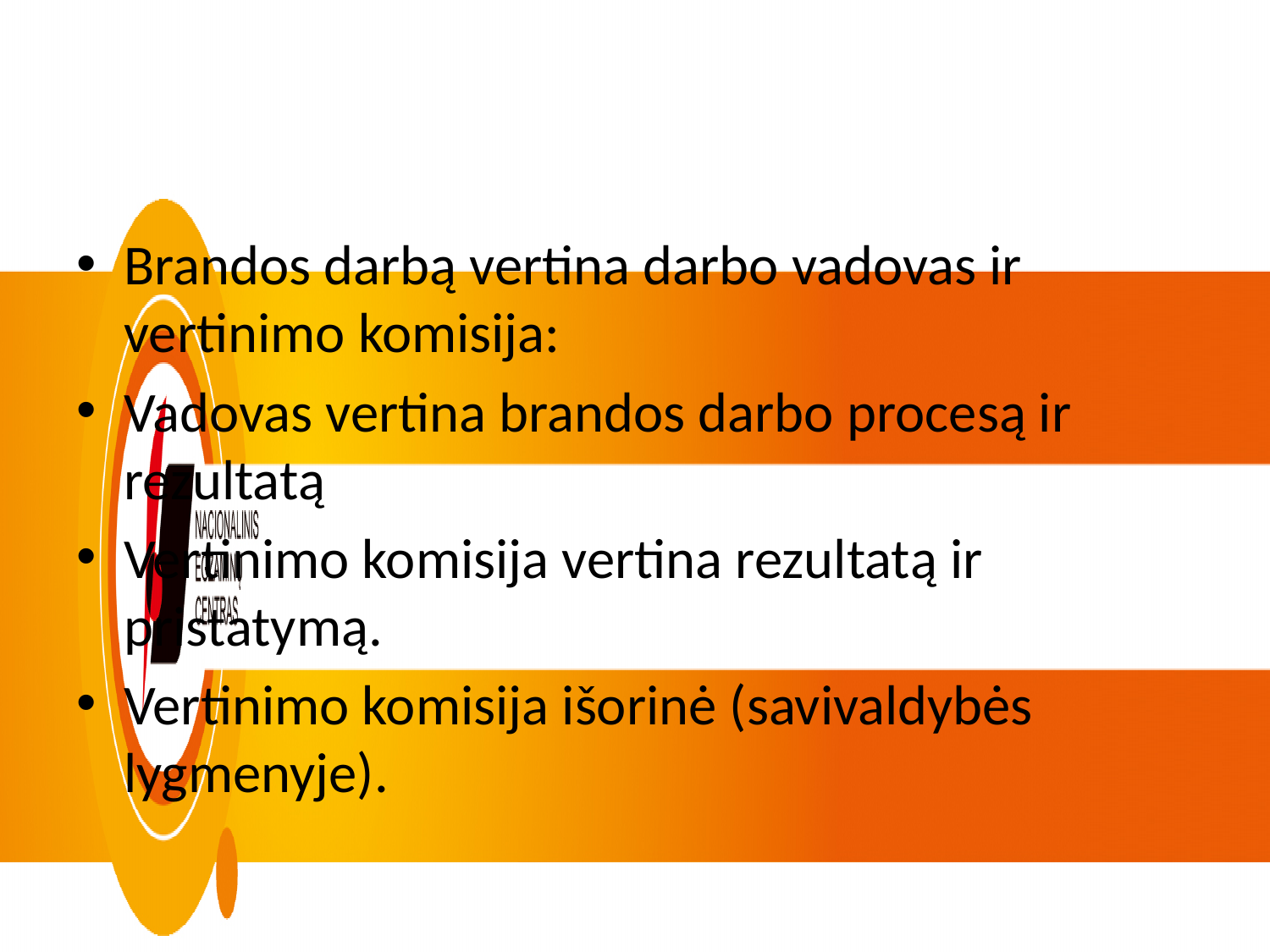

#
Brandos darbą vertina darbo vadovas ir vertinimo komisija:
Vadovas vertina brandos darbo procesą ir rezultatą
Vertinimo komisija vertina rezultatą ir pristatymą.
Vertinimo komisija išorinė (savivaldybės lygmenyje).